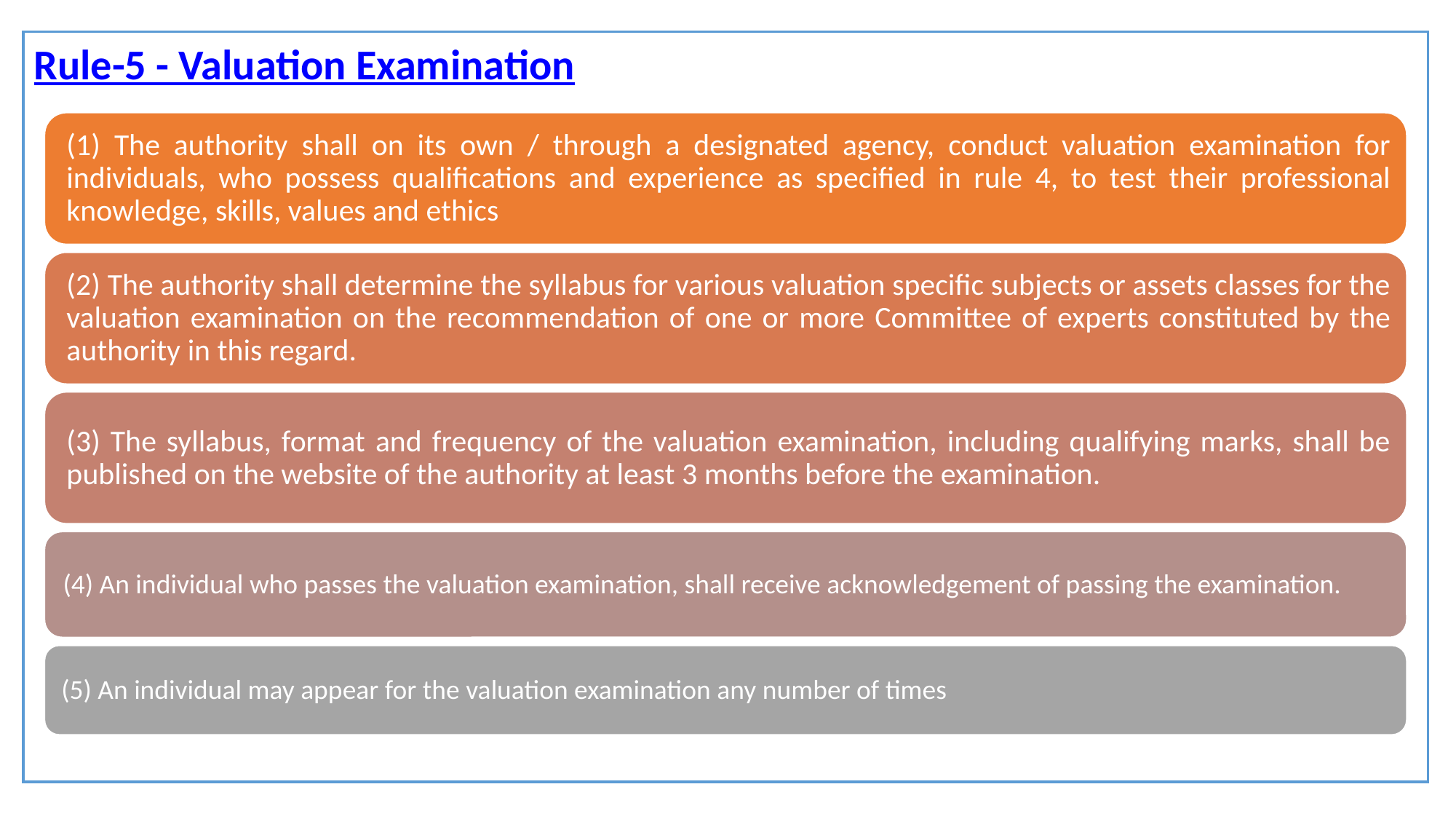

Rule-5 - Valuation Examination

(1) The authority shall on its own / through a designated agency, conduct valuation examination for individuals, who possess qualifications and experience as specified in rule 4, to test their professional knowledge, skills, values and ethics
(2) The authority shall determine the syllabus for various valuation specific subjects or assets classes for the valuation examination on the recommendation of one or more Committee of experts constituted by the authority in this regard.
(3) The syllabus, format and frequency of the valuation examination, including qualifying marks, shall be published on the website of the authority at least 3 months before the examination.
(4) An individual who passes the valuation examination, shall receive acknowledgement of passing the examination.
(5) An individual may appear for the valuation examination any number of times